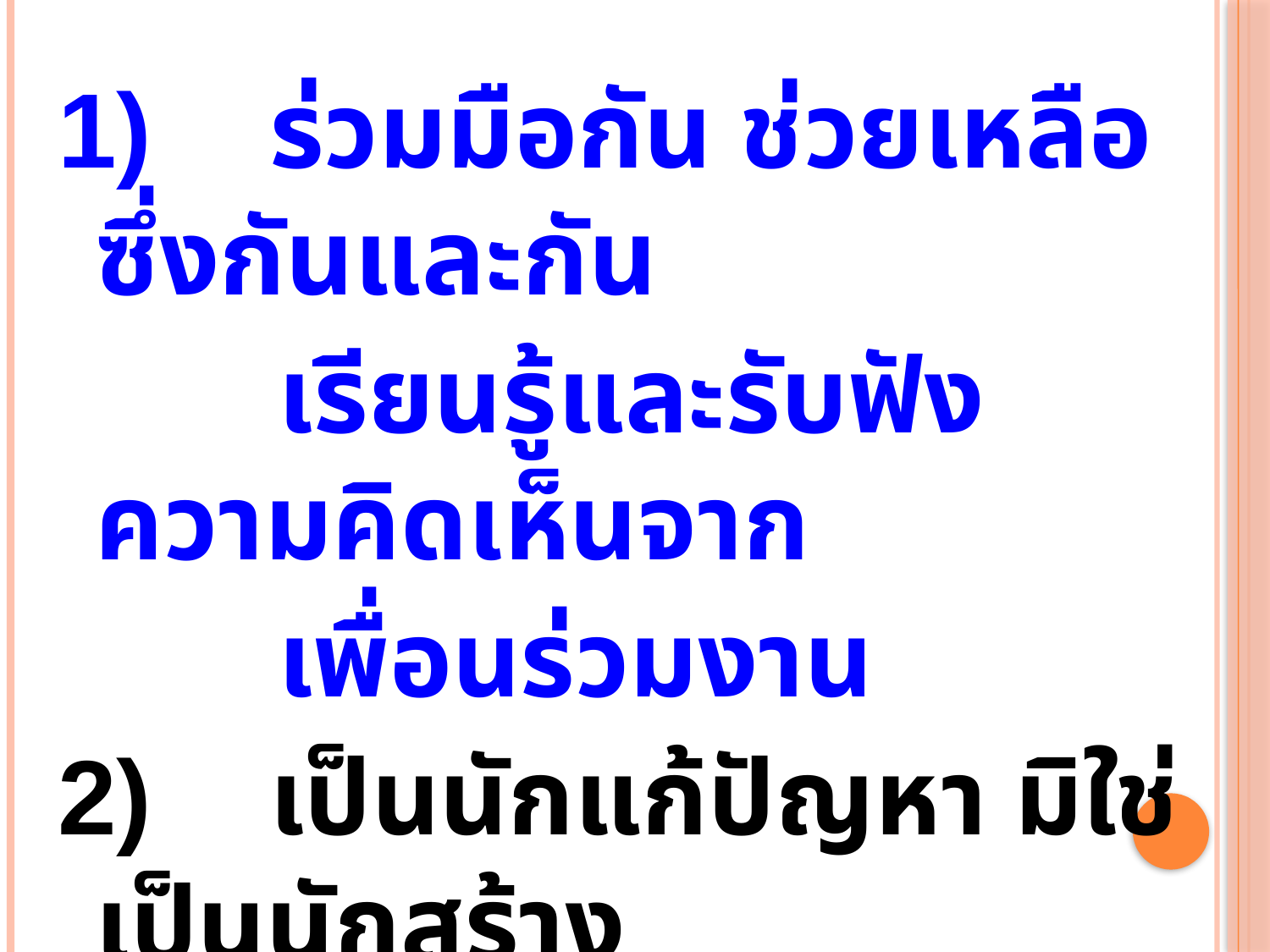

1)    ร่วมมือกัน ช่วยเหลือซึ่งกันและกัน
        เรียนรู้และรับฟังความคิดเห็นจาก
        เพื่อนร่วมงาน
2)    เป็นนักแก้ปัญหา มิใช่เป็นนักสร้าง
       ปัญหา
3)   มีความสามารถสื่อสาร สุ-จิ-ปุ-ลิ